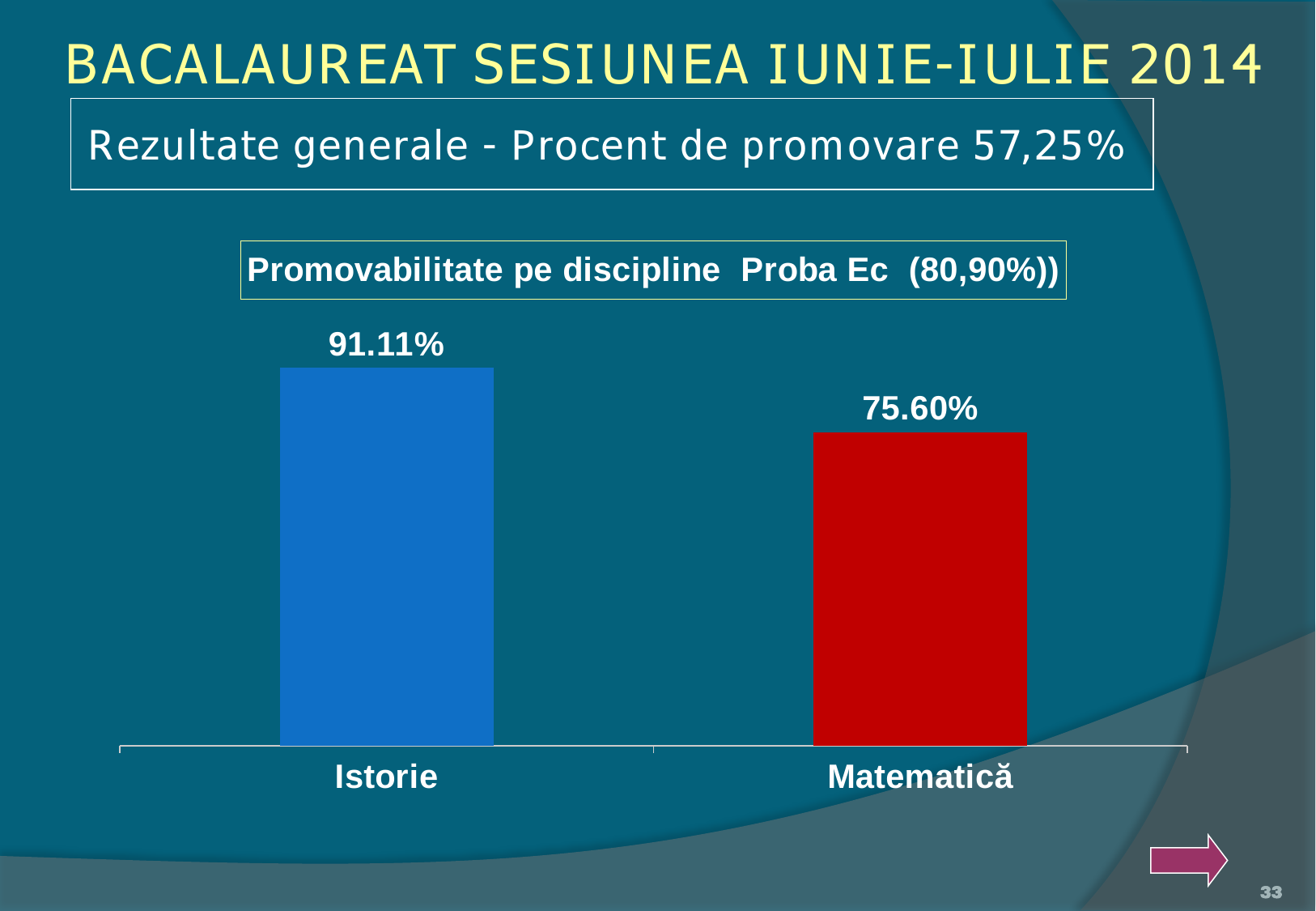

BACALAUREAT SESIUNEA IUNIE-IULIE 2014
Rezultate generale - Procent de promovare 57,25%

### Chart: Promovabilitate pe discipline  Proba Ec  (80,90%))

| Category |  |
|---|---|
| Istorie | 0.9111111111111111 |
| Matematică | 0.7560209424083769 |
33